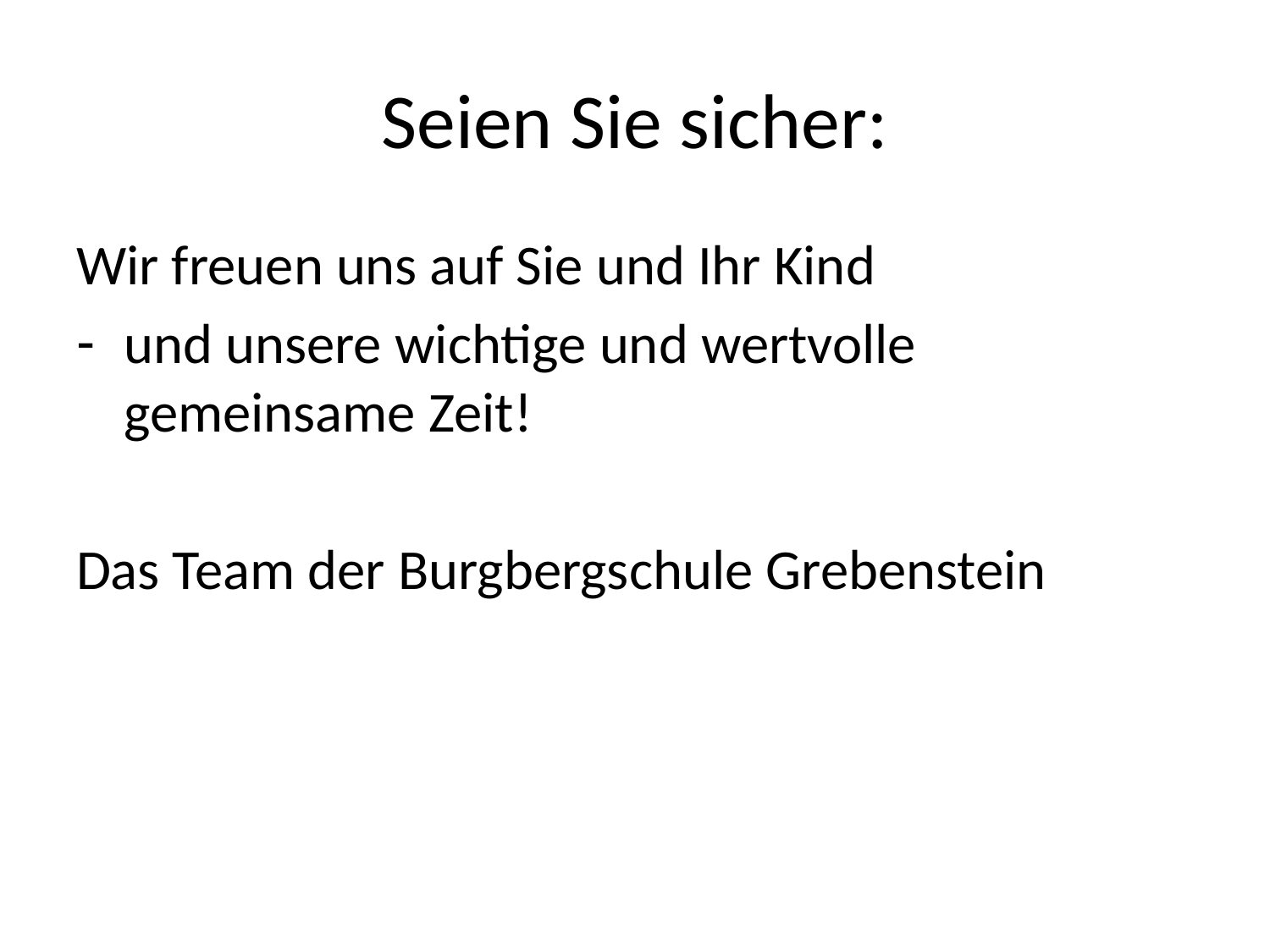

# Seien Sie sicher:
Wir freuen uns auf Sie und Ihr Kind
und unsere wichtige und wertvolle gemeinsame Zeit!

Das Team der Burgbergschule Grebenstein